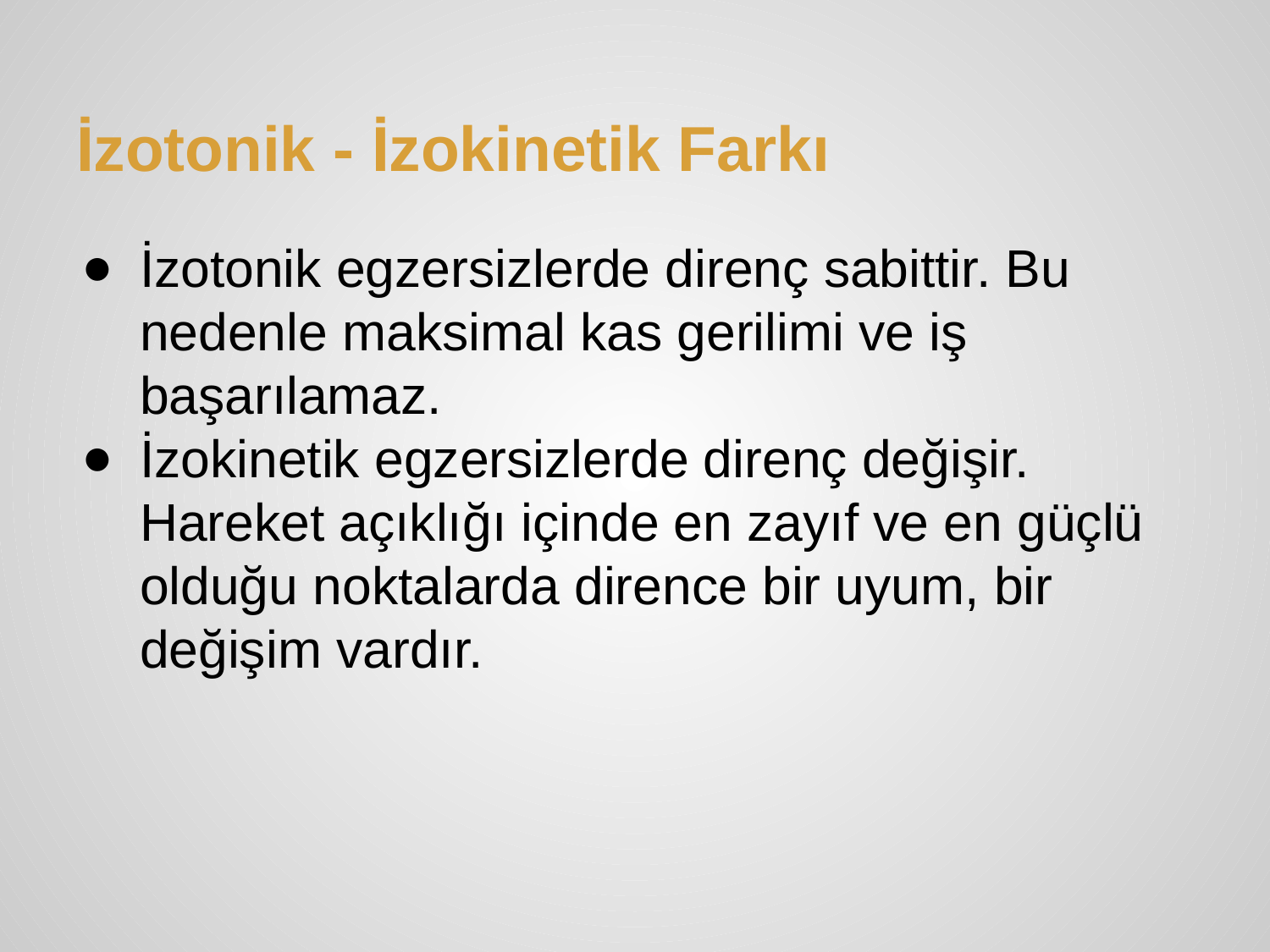

# İzotonik - İzokinetik Farkı
İzotonik egzersizlerde direnç sabittir. Bu nedenle maksimal kas gerilimi ve iş başarılamaz.
İzokinetik egzersizlerde direnç değişir. Hareket açıklığı içinde en zayıf ve en güçlü olduğu noktalarda dirence bir uyum, bir değişim vardır.